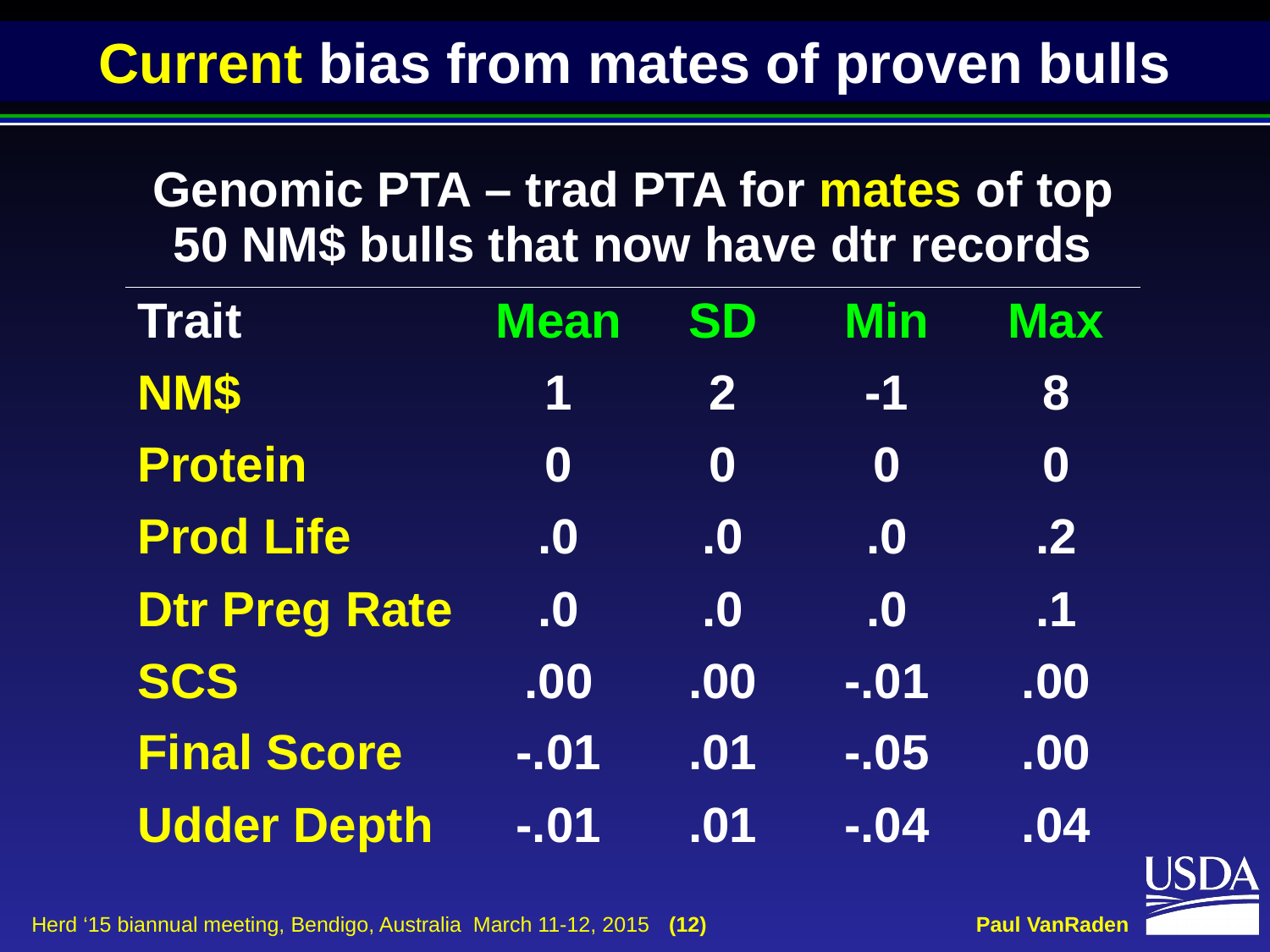

Current bias from mates of proven bulls
| Genomic PTA – trad PTA for mates of top 50 NM$ bulls that now have dtr records |  |  |  |  |
| --- | --- | --- | --- | --- |
| Trait | Mean | SD | Min | Max |
| NM$ | 1 | 2 | -1 | 8 |
| Protein | 0 | 0 | 0 | 0 |
| Prod Life | .0 | .0 | .0 | .2 |
| Dtr Preg Rate | .0 | .0 | .0 | .1 |
| SCS | .00 | .00 | -.01 | .00 |
| Final Score | -.01 | .01 | -.05 | .00 |
| Udder Depth | -.01 | .01 | -.04 | .04 |